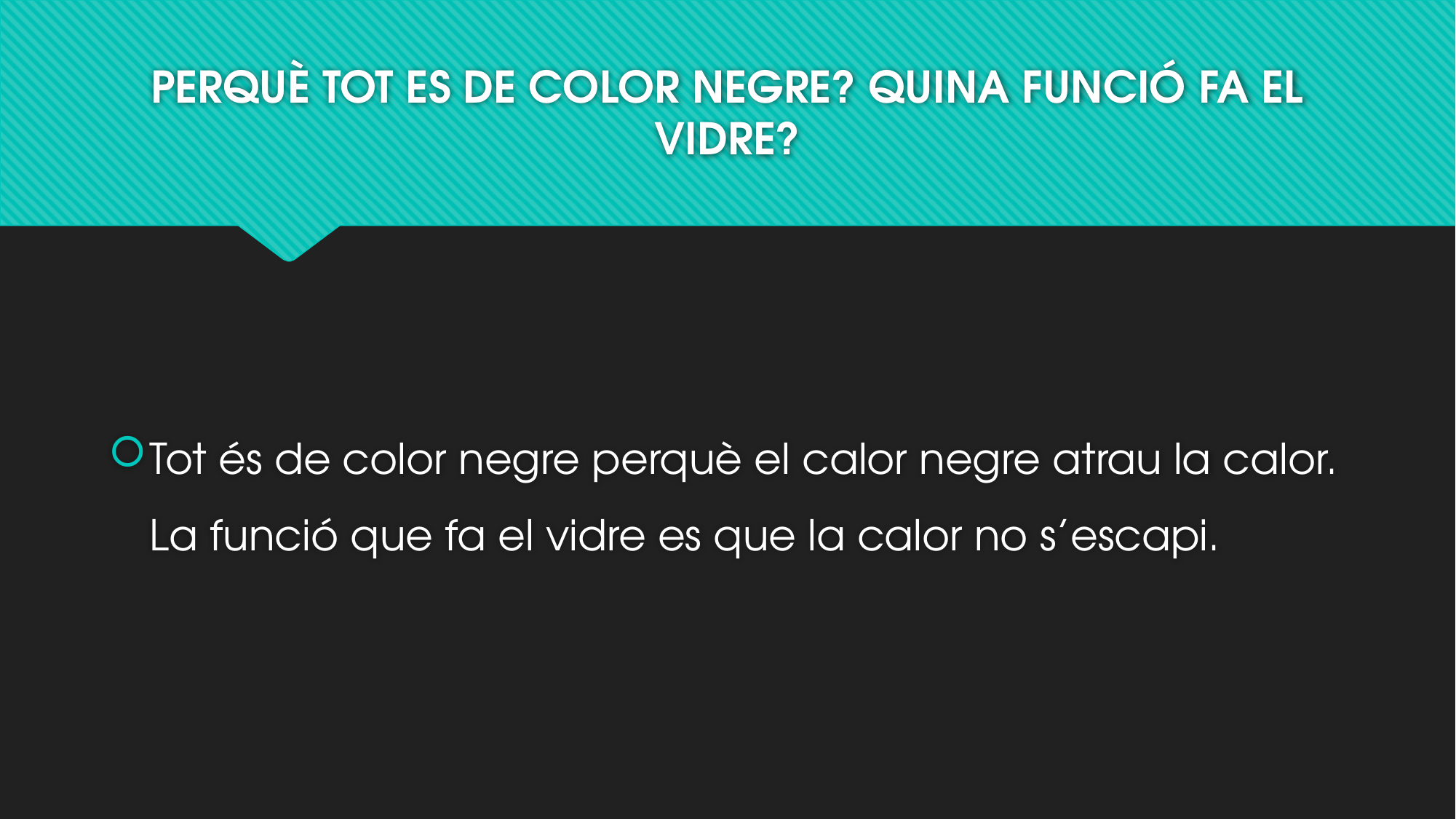

# PERQUÈ TOT ES DE COLOR NEGRE? QUINA FUNCIÓ FA EL VIDRE?
Tot és de color negre perquè el calor negre atrau la calor. La funció que fa el vidre es que la calor no s’escapi.